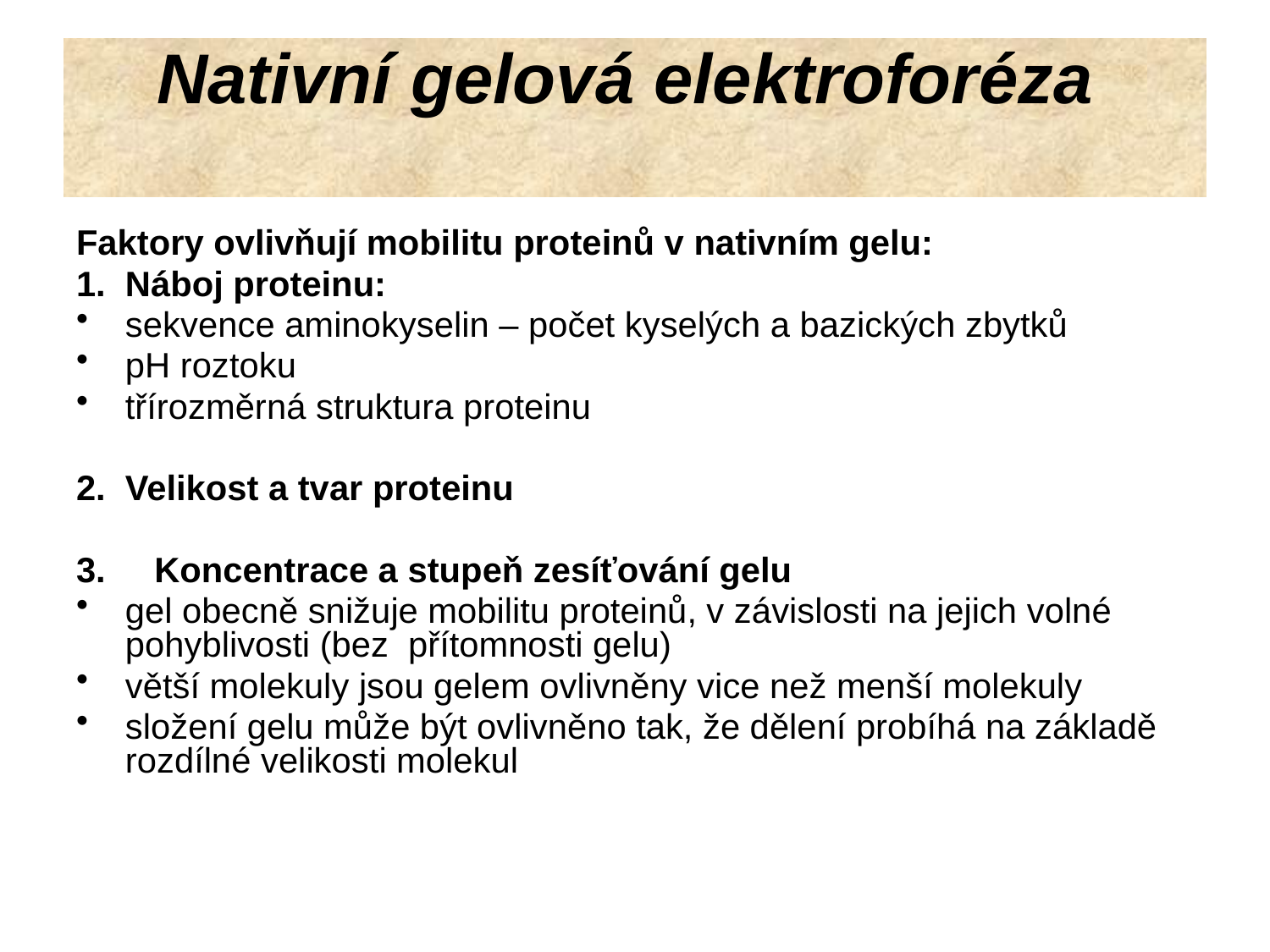

# Nativní gelová elektroforéza
Faktory ovlivňují mobilitu proteinů v nativním gelu:
Náboj proteinu:
sekvence aminokyselin – počet kyselých a bazických zbytků
pH roztoku
třírozměrná struktura proteinu

Velikost a tvar proteinu

3.     Koncentrace a stupeň zesíťování gelu
gel obecně snižuje mobilitu proteinů, v závislosti na jejich volné pohyblivosti (bez  přítomnosti gelu)
větší molekuly jsou gelem ovlivněny vice než menší molekuly
složení gelu může být ovlivněno tak, že dělení probíhá na základě rozdílné velikosti molekul